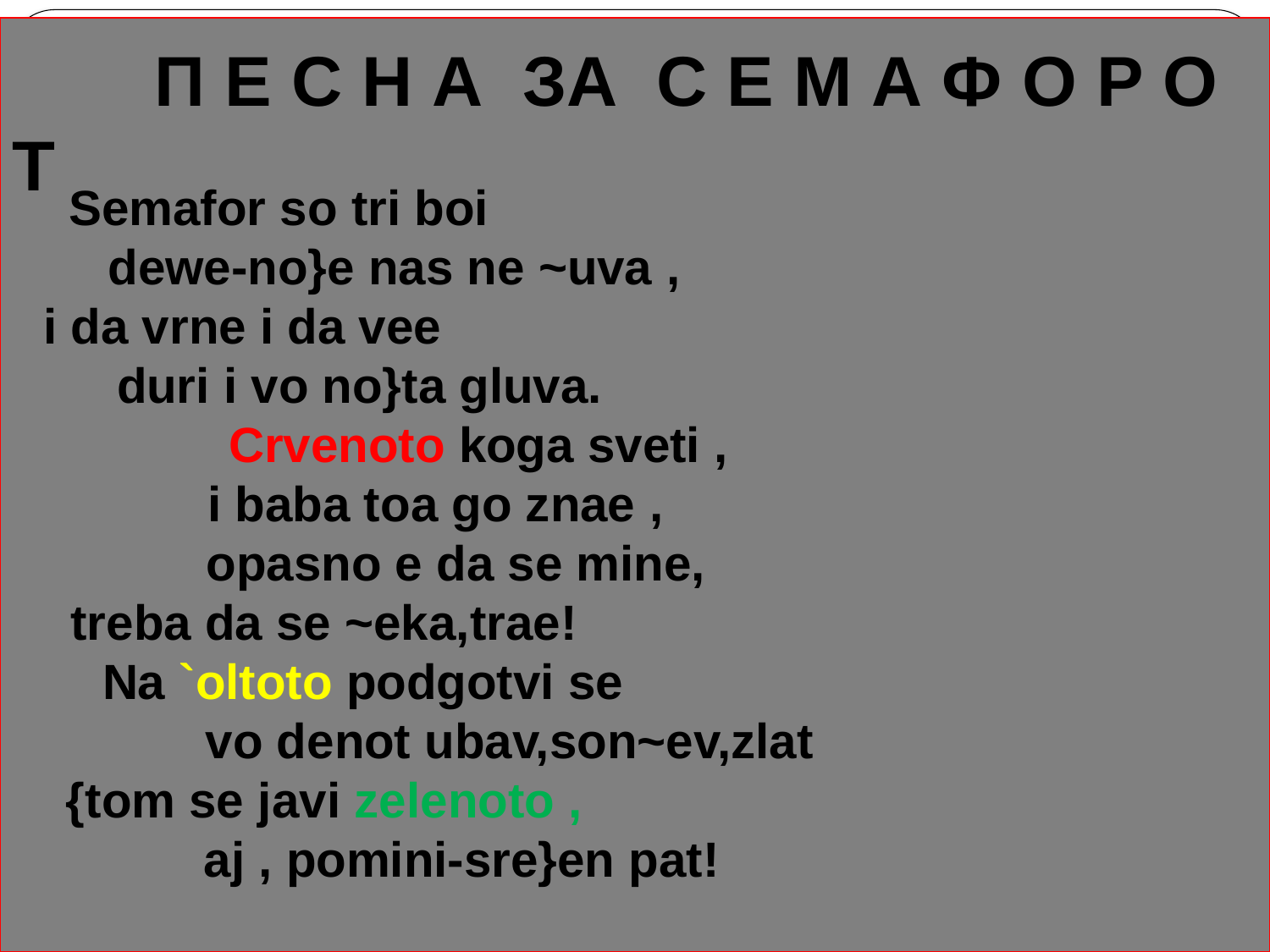

Semafor so tri boi
     dewe-no}e nas ne ~uva ,
 i da vrne i da vee
     duri i vo no}ta gluva.
     Crvenoto koga sveti ,
    i baba toa go znae ,
    opasno e da se mine,
    treba da se ~eka,trae!
   Na `oltoto podgotvi se
   vo denot ubav,son~ev,zlat
   {tom se javi zelenoto ,
   aj , pomini-sre}en pat!

                П Е С Н А  ЗА  С Е М А Ф О Р О Т
# ПЕСНИЧКА ЗА СЕМАФОРОТ